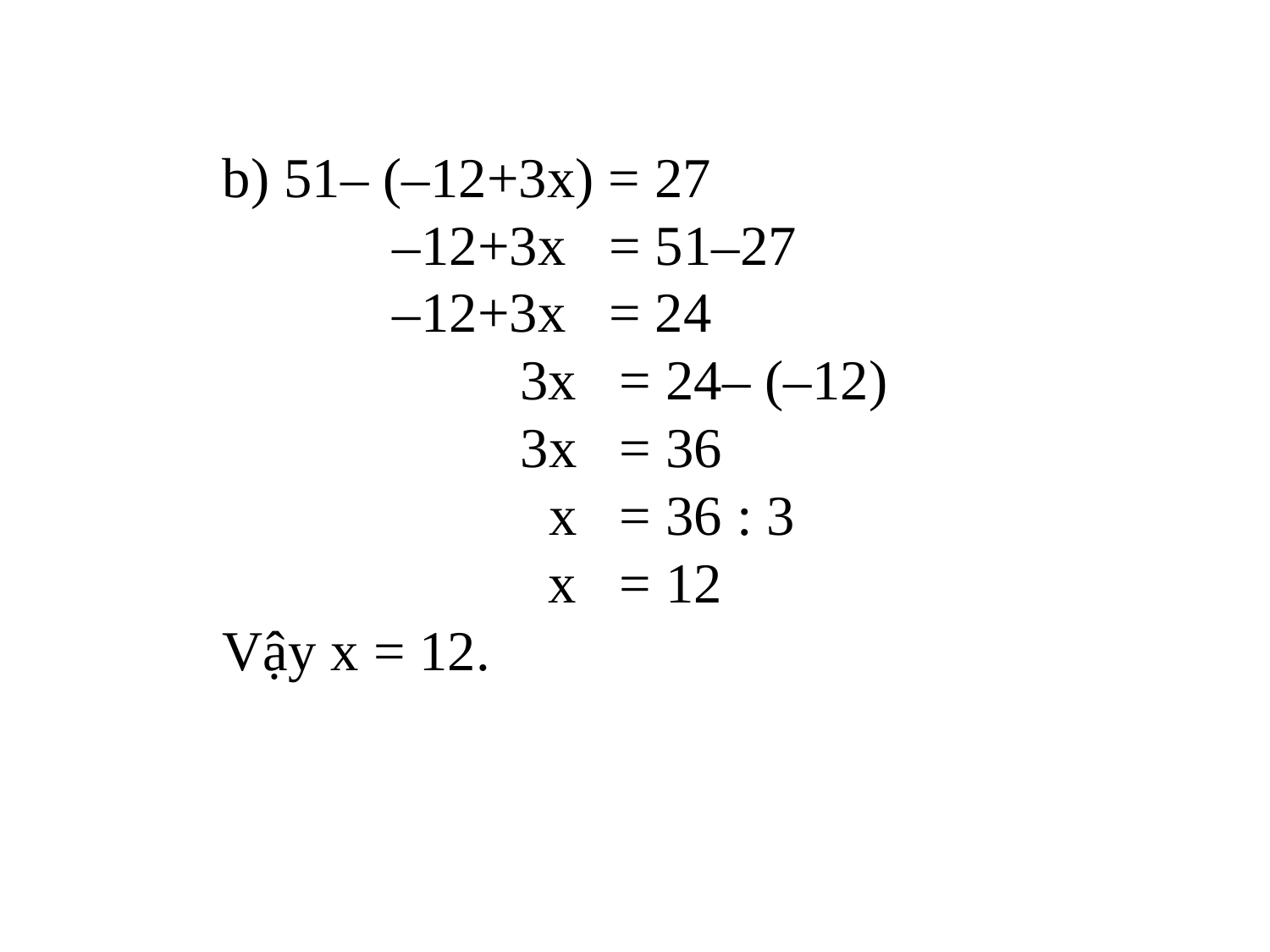

b) 51– (–12+3x) = 27
            –12+3x   = 51–27
            –12+3x   = 24
                     3x   = 24– (–12)
                     3x   = 36
                       x   = 36 : 3
                       x   = 12
Vậy x = 12.